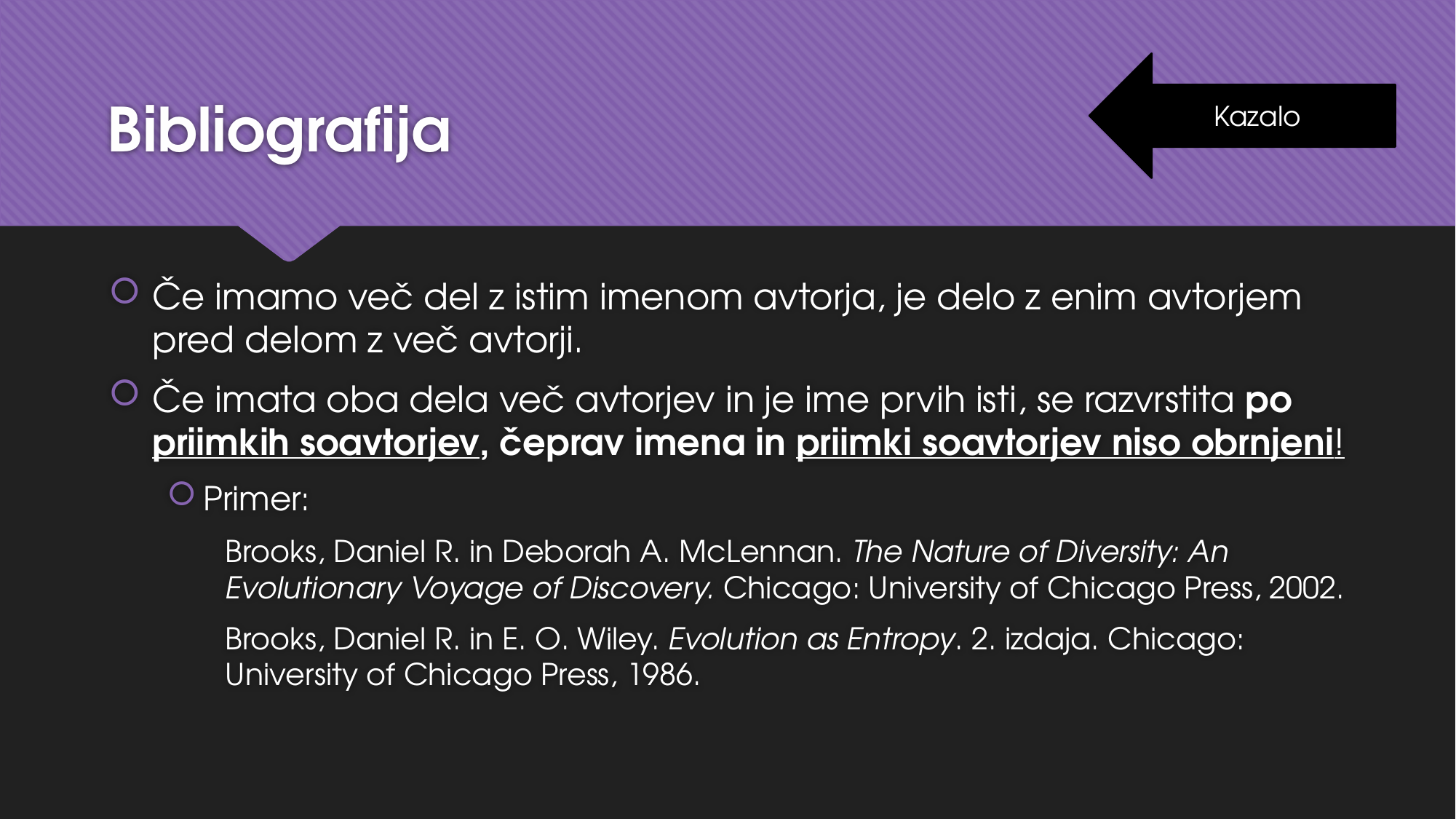

# Bibliografija
Kazalo
Če imamo več del z istim imenom avtorja, je delo z enim avtorjem pred delom z več avtorji.
Če imata oba dela več avtorjev in je ime prvih isti, se razvrstita po priimkih soavtorjev, čeprav imena in priimki soavtorjev niso obrnjeni!
Primer:
Brooks, Daniel R. in Deborah A. McLennan. The Nature of Diversity: An Evolutionary Voyage of Discovery. Chicago: University of Chicago Press, 2002.
Brooks, Daniel R. in E. O. Wiley. Evolution as Entropy. 2. izdaja. Chicago: University of Chicago Press, 1986.